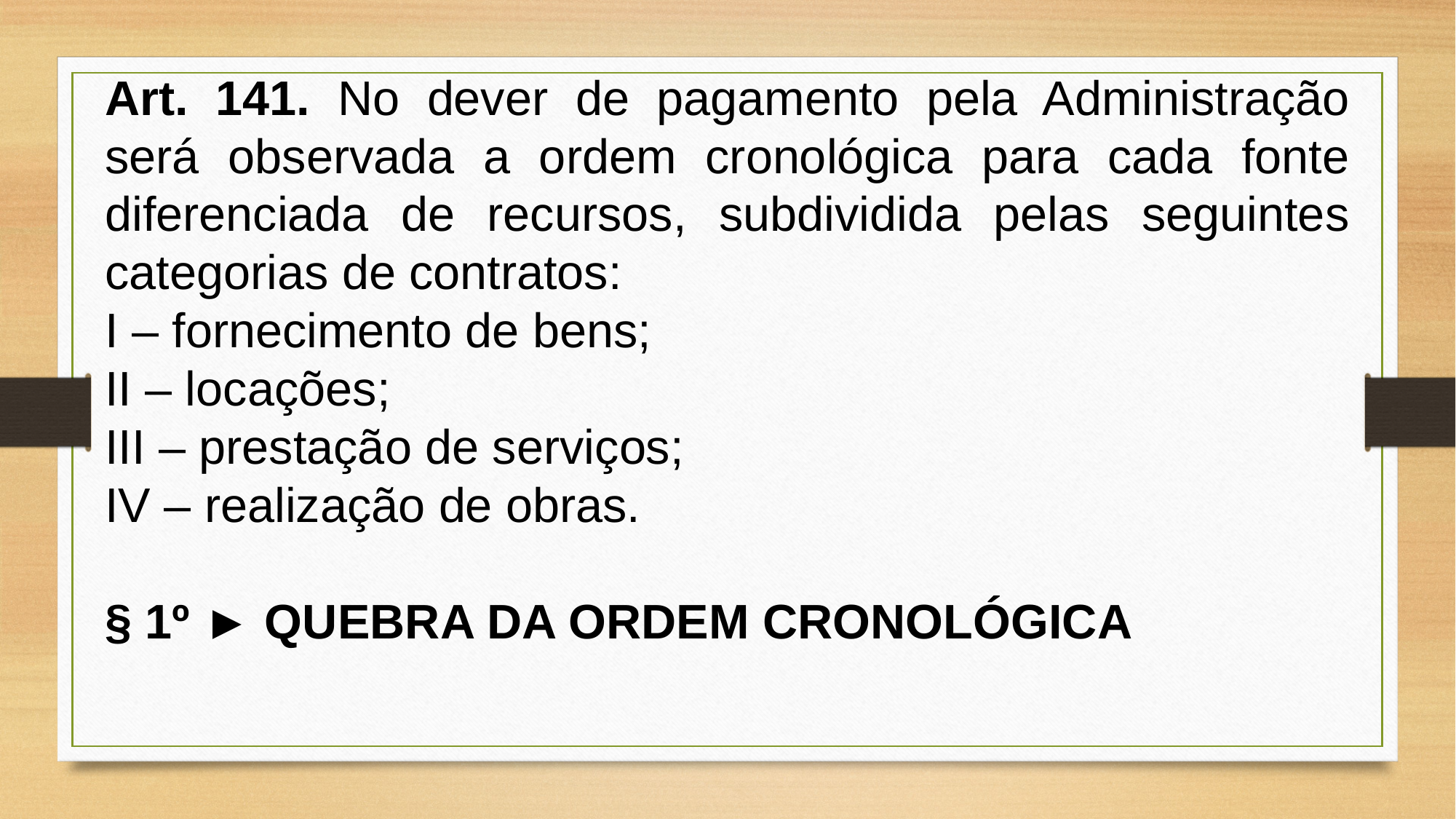

Art. 141. No dever de pagamento pela Administração será observada a ordem cronológica para cada fonte diferenciada de recursos, subdividida pelas seguintes categorias de contratos:
I – fornecimento de bens;
II – locações;
III – prestação de serviços;
IV – realização de obras.

§ 1º ► QUEBRA DA ORDEM CRONOLÓGICA